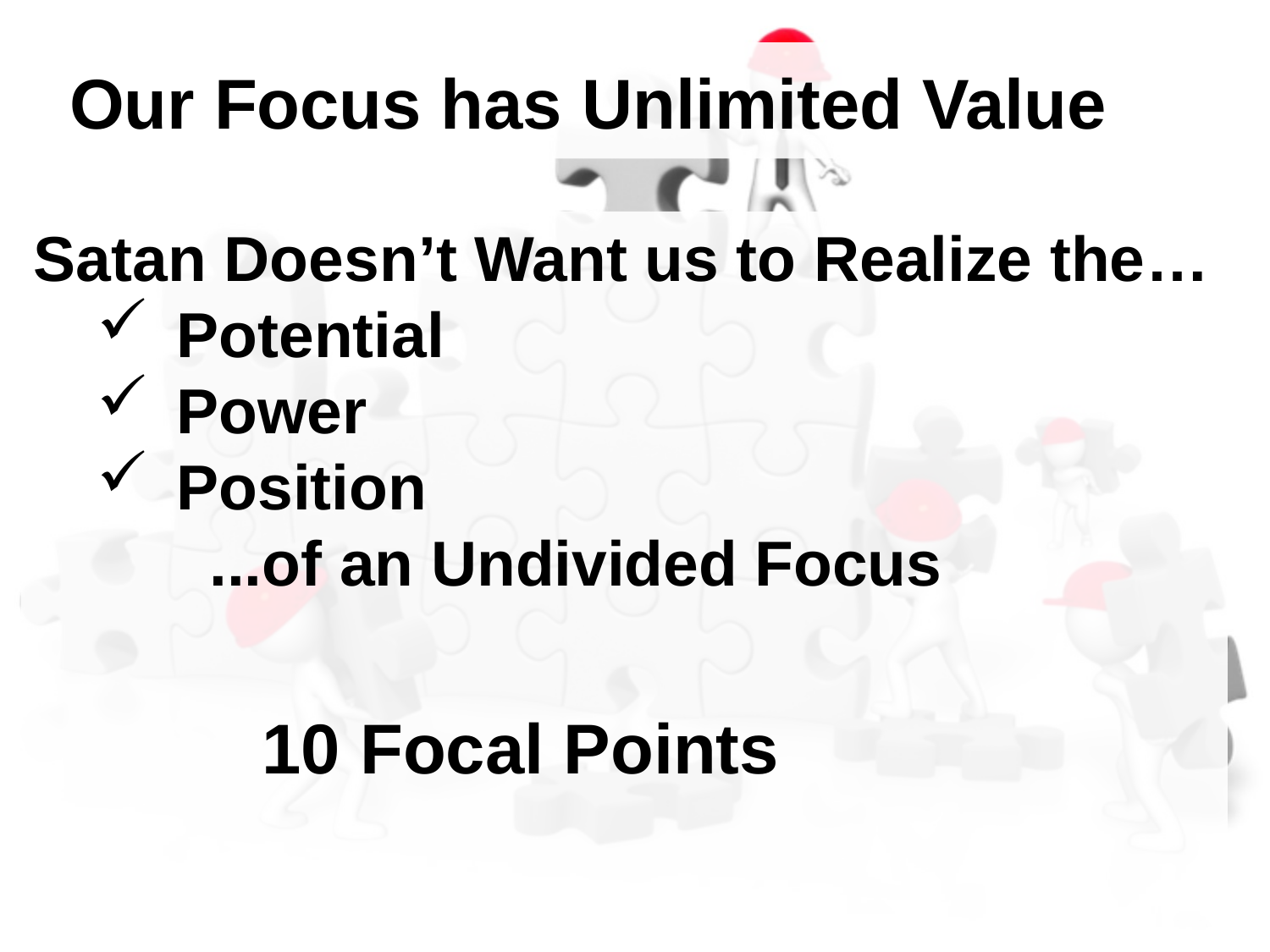

# Our Focus has Unlimited Value
Satan Doesn’t Want us to Realize the…
Potential
Power
Position
          ...of an Undivided Focus

             10 Focal Points